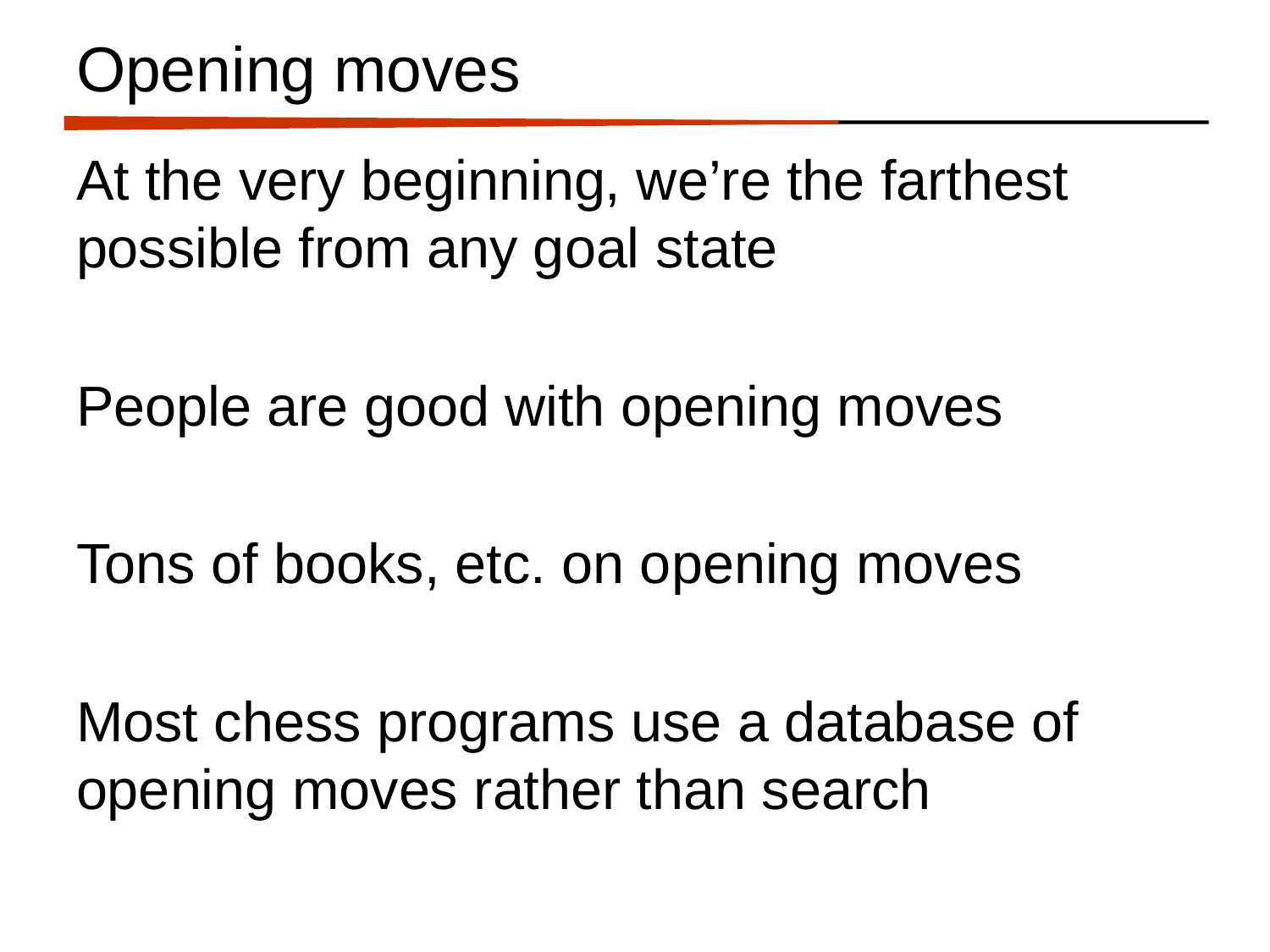

# Opening moves
At the very beginning, we’re the farthest possible from any goal state

People are good with opening moves

Tons of books, etc. on opening moves

Most chess programs use a database of opening moves rather than search